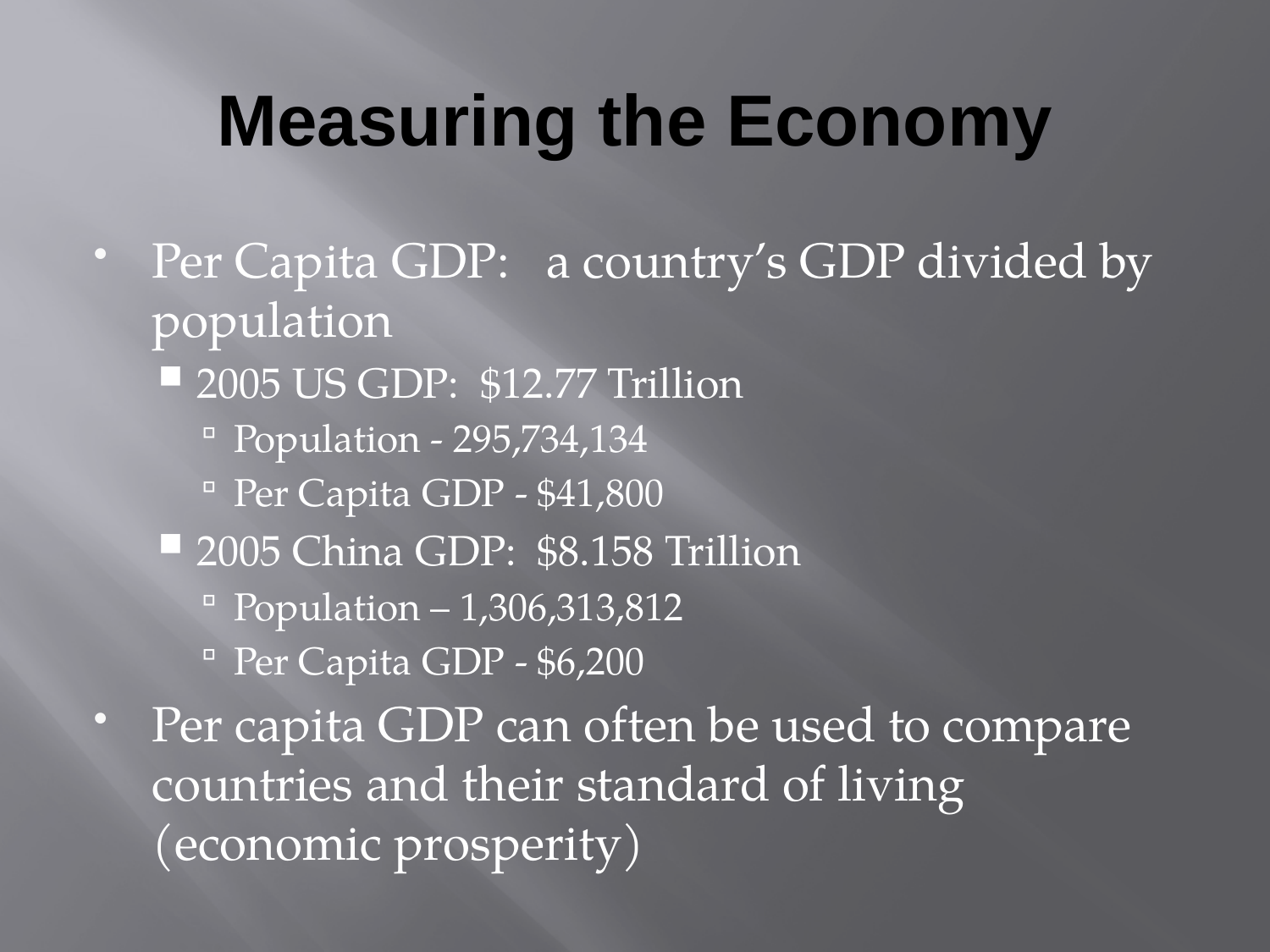

# Measuring the Economy
Per Capita GDP:   a country’s GDP divided by population
2005 US GDP:  $12.77 Trillion
Population - 295,734,134
Per Capita GDP - $41,800
2005 China GDP:  $8.158 Trillion
Population – 1,306,313,812
Per Capita GDP - $6,200
Per capita GDP can often be used to compare countries and their standard of living (economic prosperity)